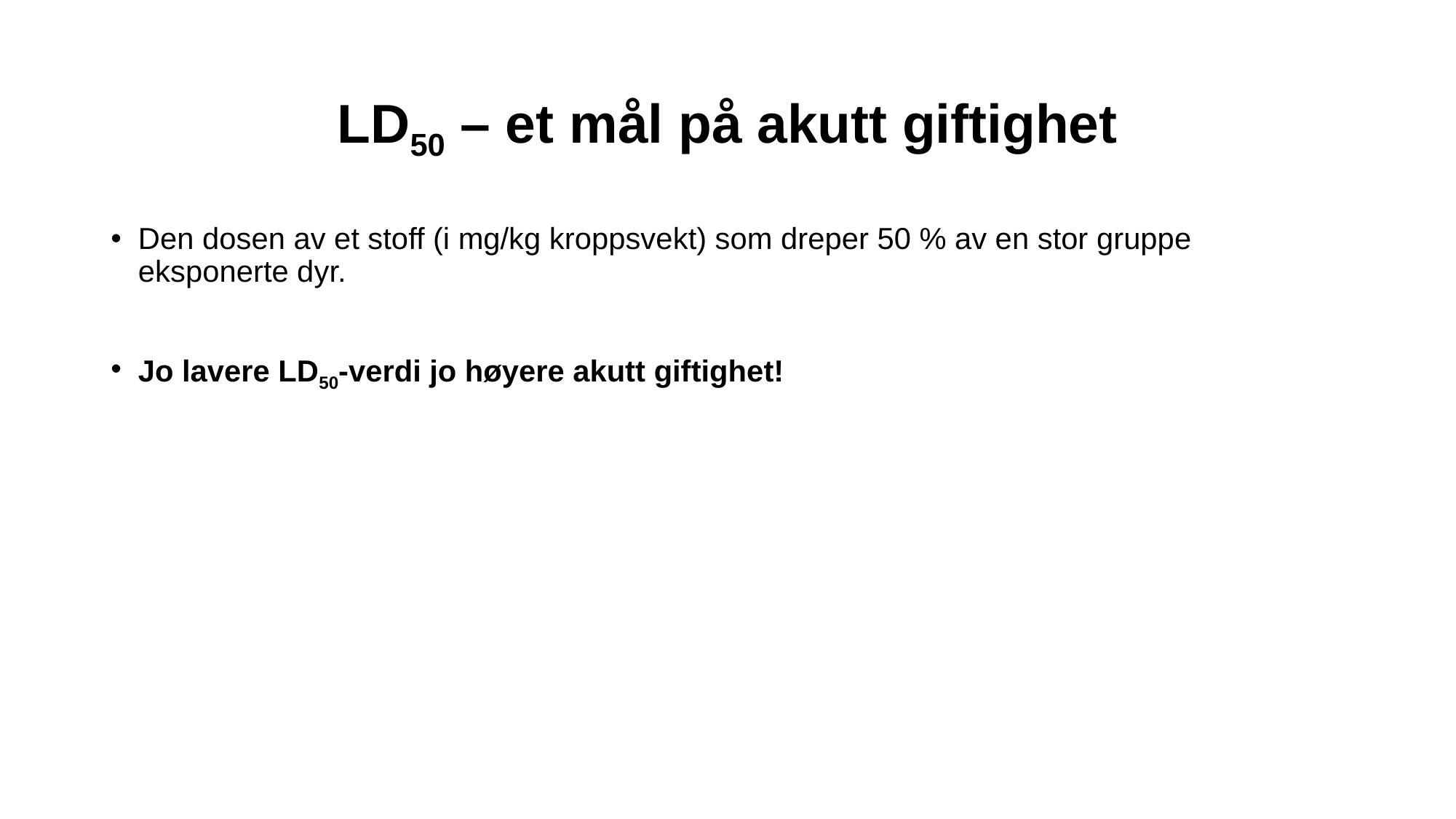

# LD50 – et mål på akutt giftighet

Den dosen av et stoff (i mg/kg kroppsvekt) som dreper 50 % av en stor gruppe eksponerte dyr.

Jo lavere LD50-verdi jo høyere akutt giftighet!